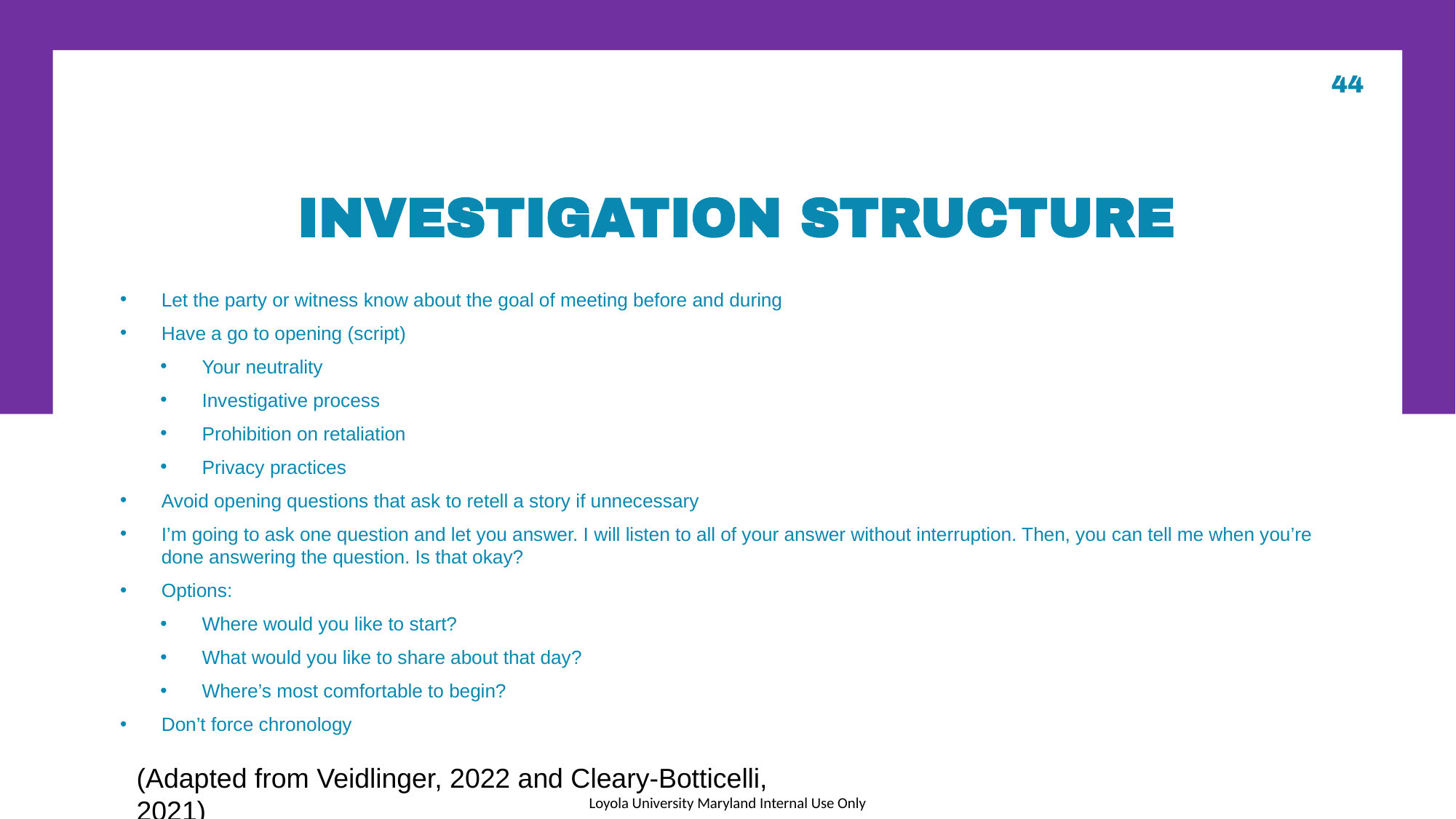

44
# Investigation structure
Let the party or witness know about the goal of meeting before and during
Have a go to opening (script)
Your neutrality
Investigative process
Prohibition on retaliation
Privacy practices
Avoid opening questions that ask to retell a story if unnecessary
I’m going to ask one question and let you answer. I will listen to all of your answer without interruption. Then, you can tell me when you’re done answering the question. Is that okay?
Options:
Where would you like to start?
What would you like to share about that day?
Where’s most comfortable to begin?
Don’t force chronology

(Adapted from Veidlinger, 2022 and Cleary-Botticelli, 2021)